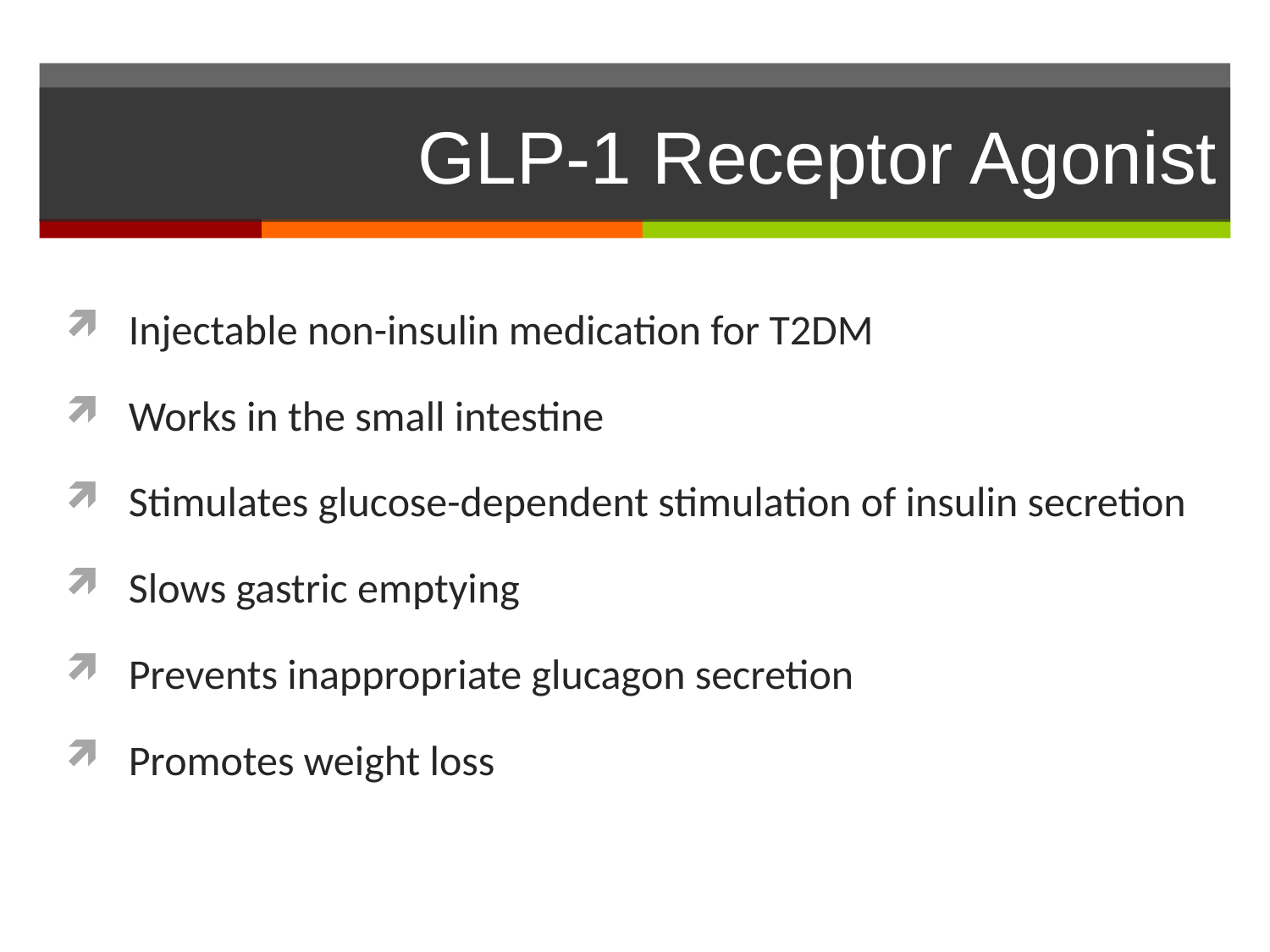

# GLP-1 Receptor Agonist
Injectable non-insulin medication for T2DM
Works in the small intestine
Stimulates glucose-dependent stimulation of insulin secretion
Slows gastric emptying
Prevents inappropriate glucagon secretion
Promotes weight loss